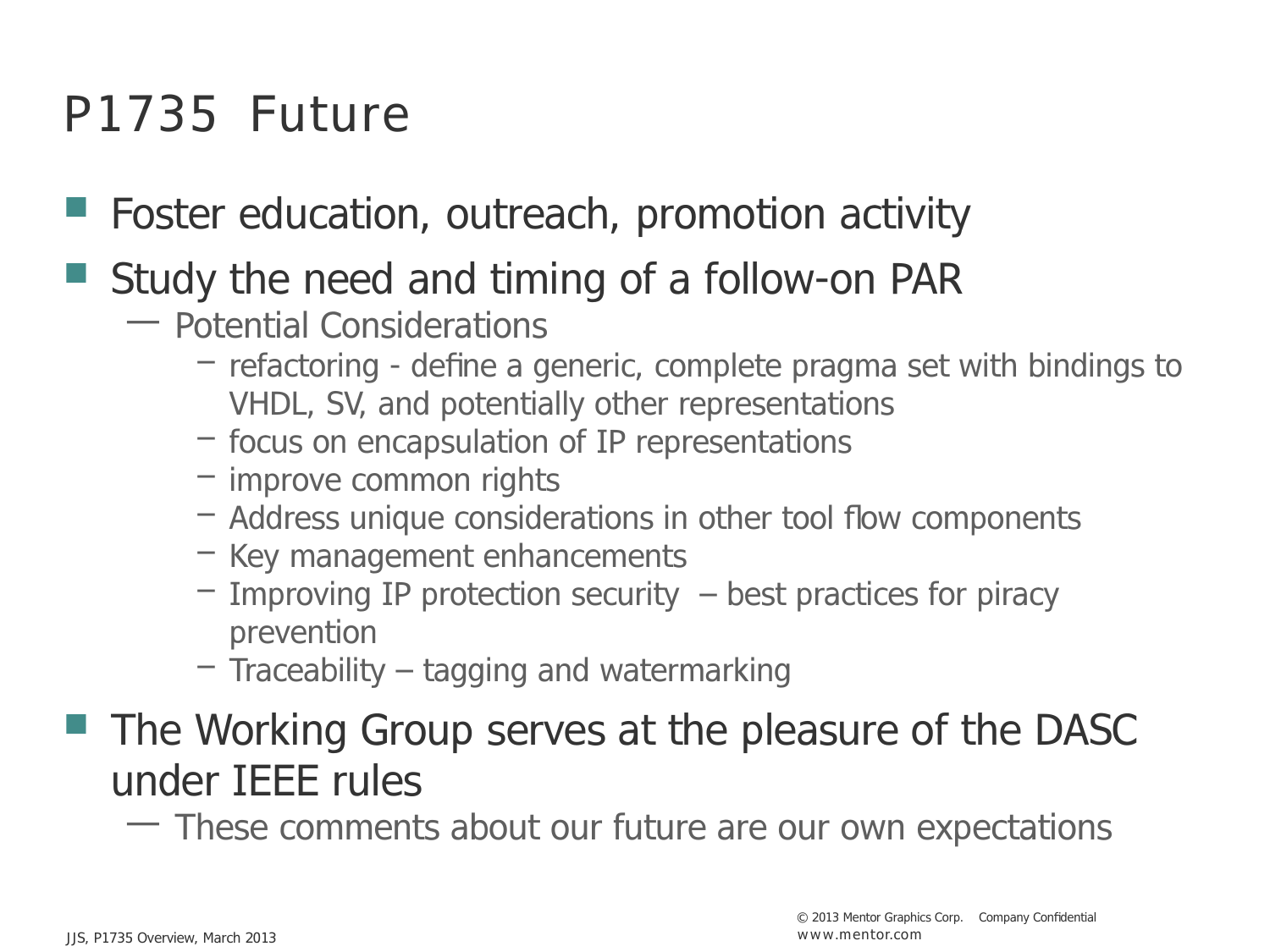

# P1735  Future
Foster education, outreach, promotion activity
Study the need and timing of a follow-on PAR
Potential Considerations
refactoring - define a generic, complete pragma set with bindings to VHDL, SV, and potentially other representations
focus on encapsulation of IP representations
improve common rights
Address unique considerations in other tool flow components
Key management enhancements
Improving IP protection security  – best practices for piracy prevention
Traceability – tagging and watermarking
The Working Group serves at the pleasure of the DASC under IEEE rules
These comments about our future are our own expectations
JJS, P1735 Overview, March 2013
18